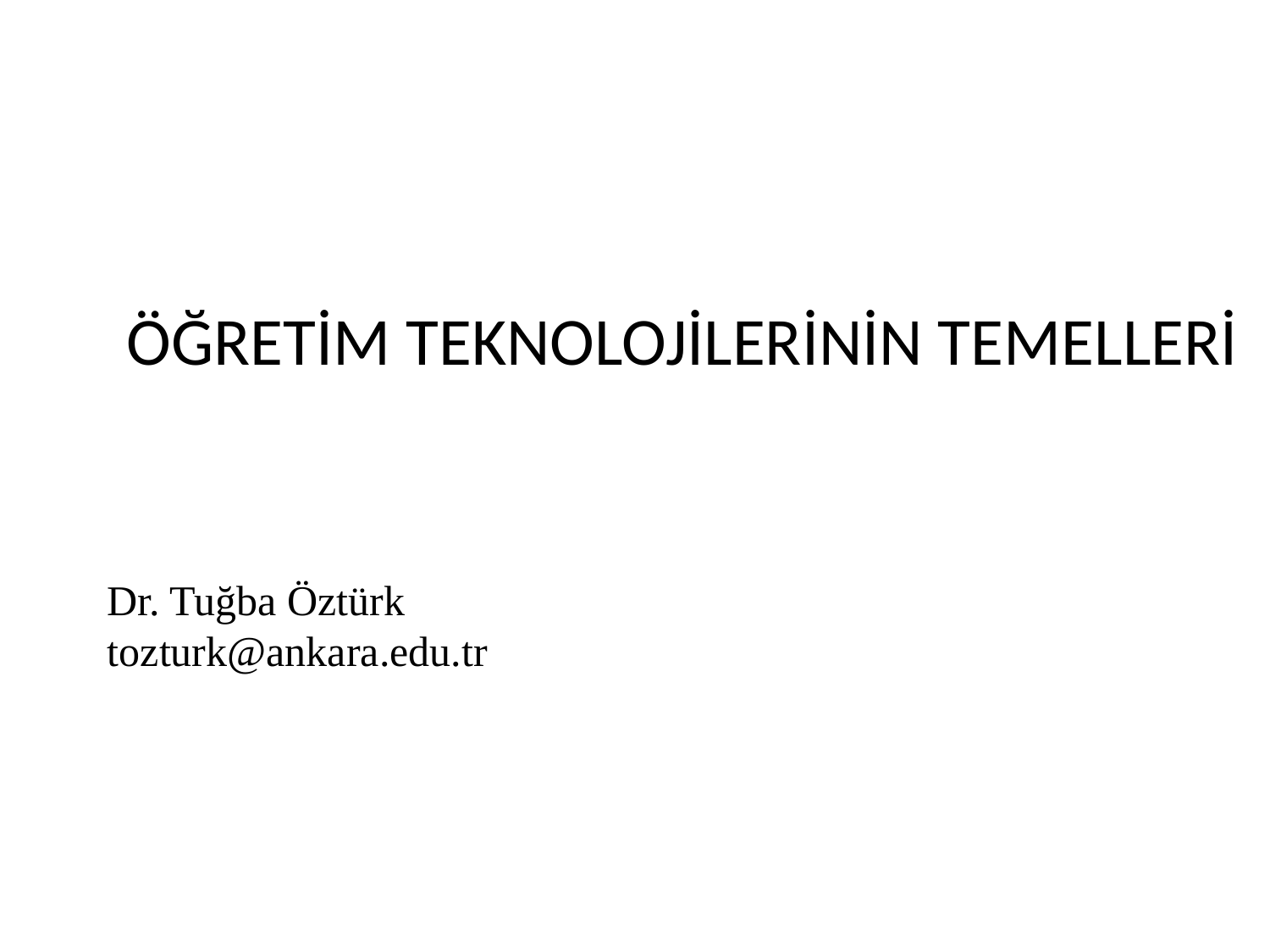

# ÖĞRETİM TEKNOLOJİLERİNİN TEMELLERİ

Dr. Tuğba Öztürk
tozturk@ankara.edu.tr